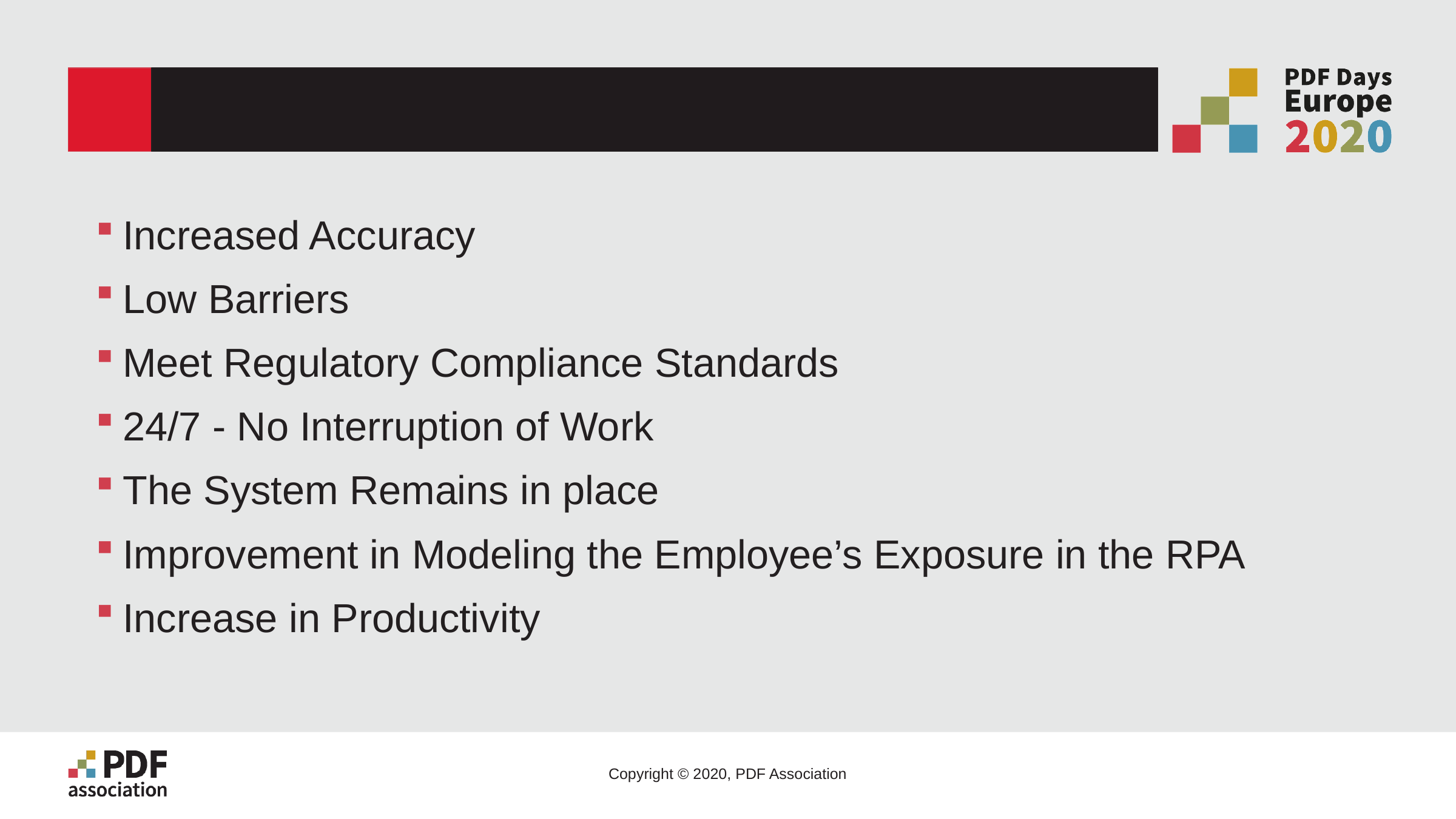

# Benefits of RPA
Increased Accuracy
Low Barriers
Meet Regulatory Compliance Standards
24/7 - No Interruption of Work
The System Remains in place
Improvement in Modeling the Employee’s Exposure in the RPA
Increase in Productivity
8
Copyright © 2020, PDF Association